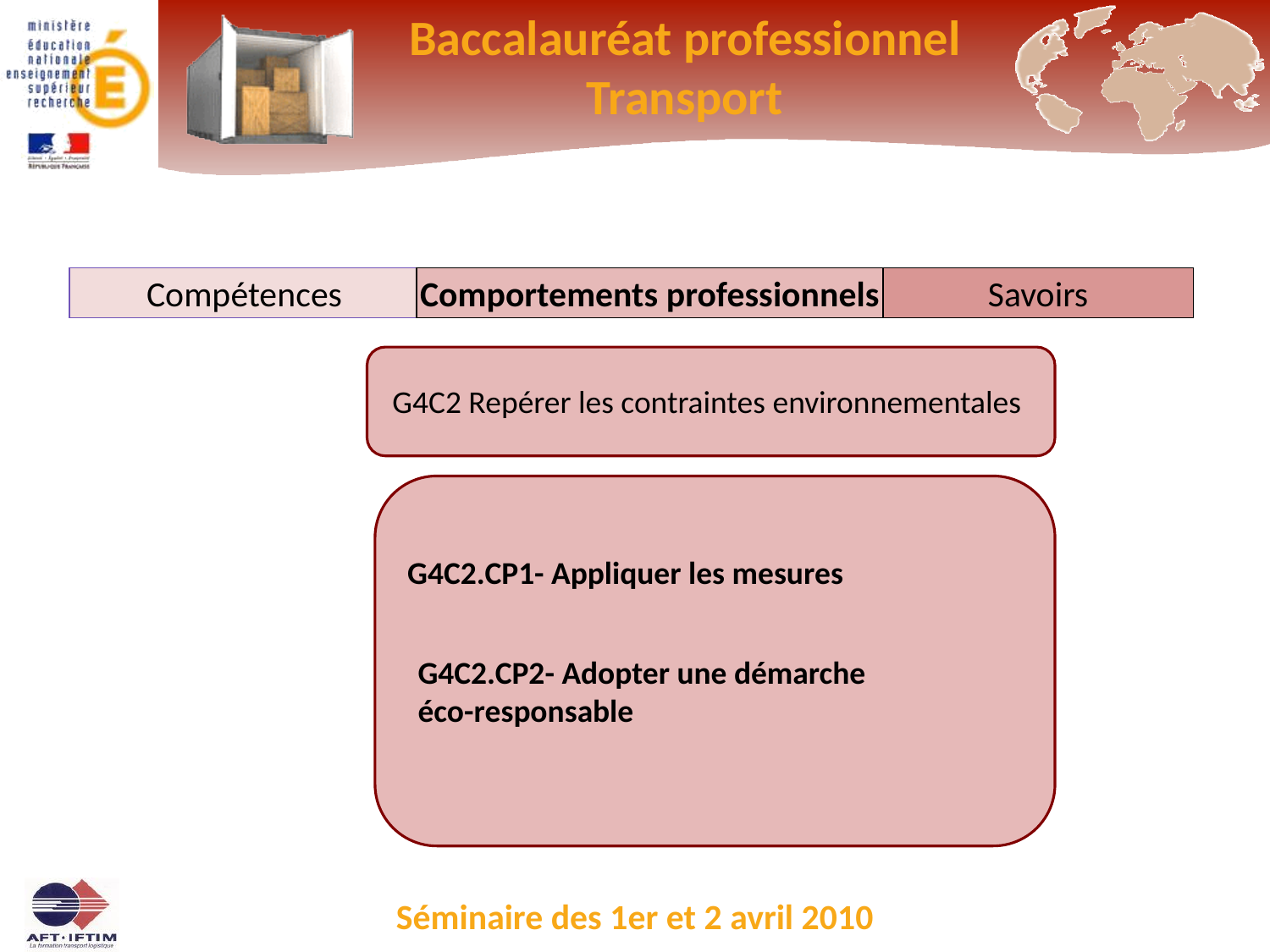

Compétences
Comportements professionnels
Savoirs

G4C2 Repérer les contraintes environnementales

G4C2.CP1- Appliquer les mesures

G4C2.CP2- Adopter une démarche
éco-responsable